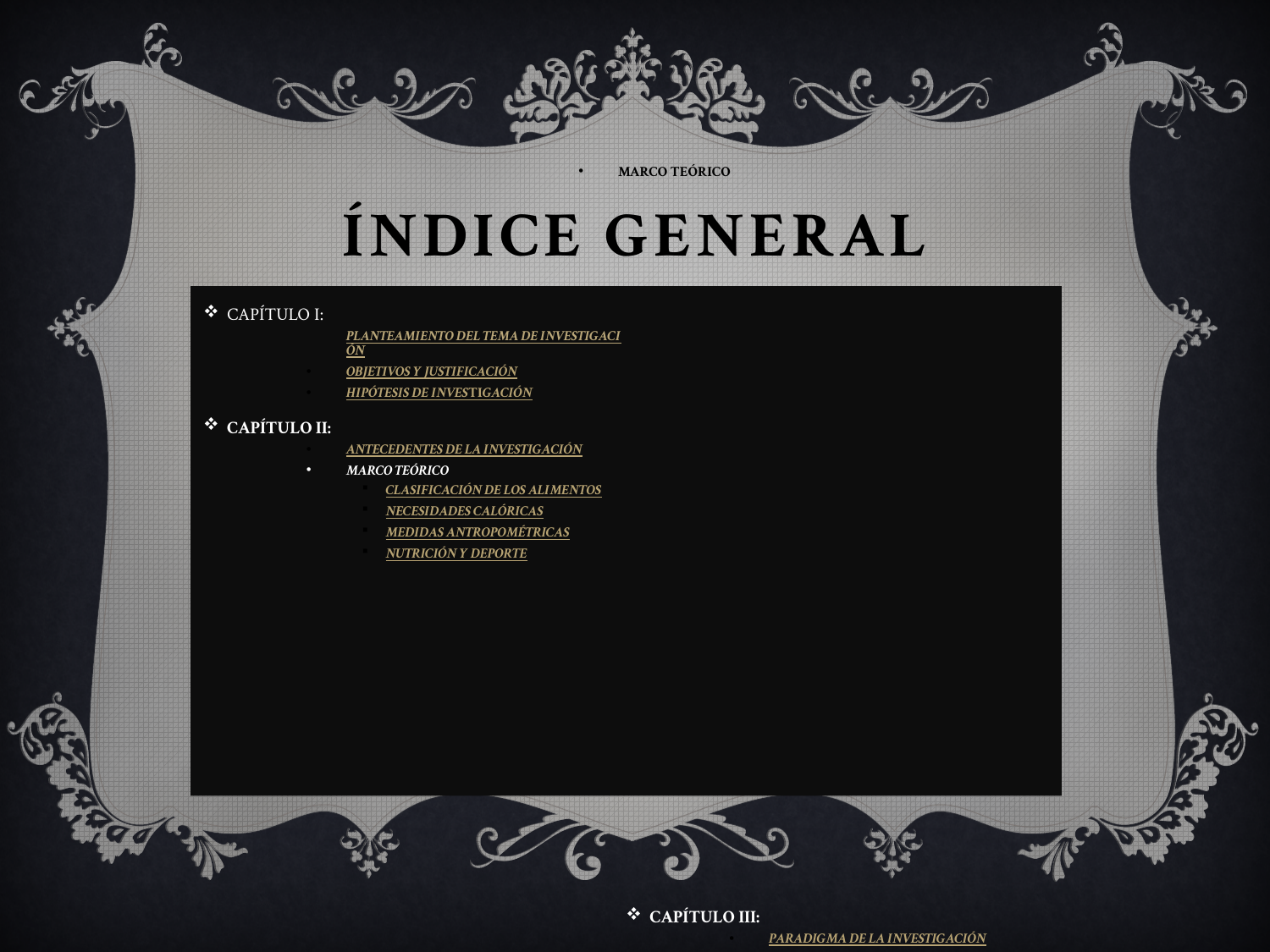

MARCO TEÓRICO
# ÍNDICE GENERAL
CAPÍTULO I:
PLANTEAMIENTO DEL TEMA DE INVESTIGACIÓN
OBJETIVOS Y JUSTIFICACIÓN
HIPÓTESIS DE INVESTIGACIÓN
CAPÍTULO II:
ANTECEDENTES DE LA INVESTIGACIÓN
MARCO TEÓRICO
CLASIFICACIÓN DE LOS ALIMENTOS
NECESIDADES CALÓRICAS
MEDIDAS ANTROPOMÉTRICAS
NUTRICIÓN Y DEPORTE

CAPÍTULO III:
PARADIGMA DE LA INVESTIGACIÓN
NIVEL Y TIPO DE INVESTIGACIÓN
POBLACIÓN Y MUESTRA
ENCUESTA
CAPÍTULO IV:
CONCLUSIONES Y RECOMENDACIONES
CAPÍTULO V:
PROPUESTA